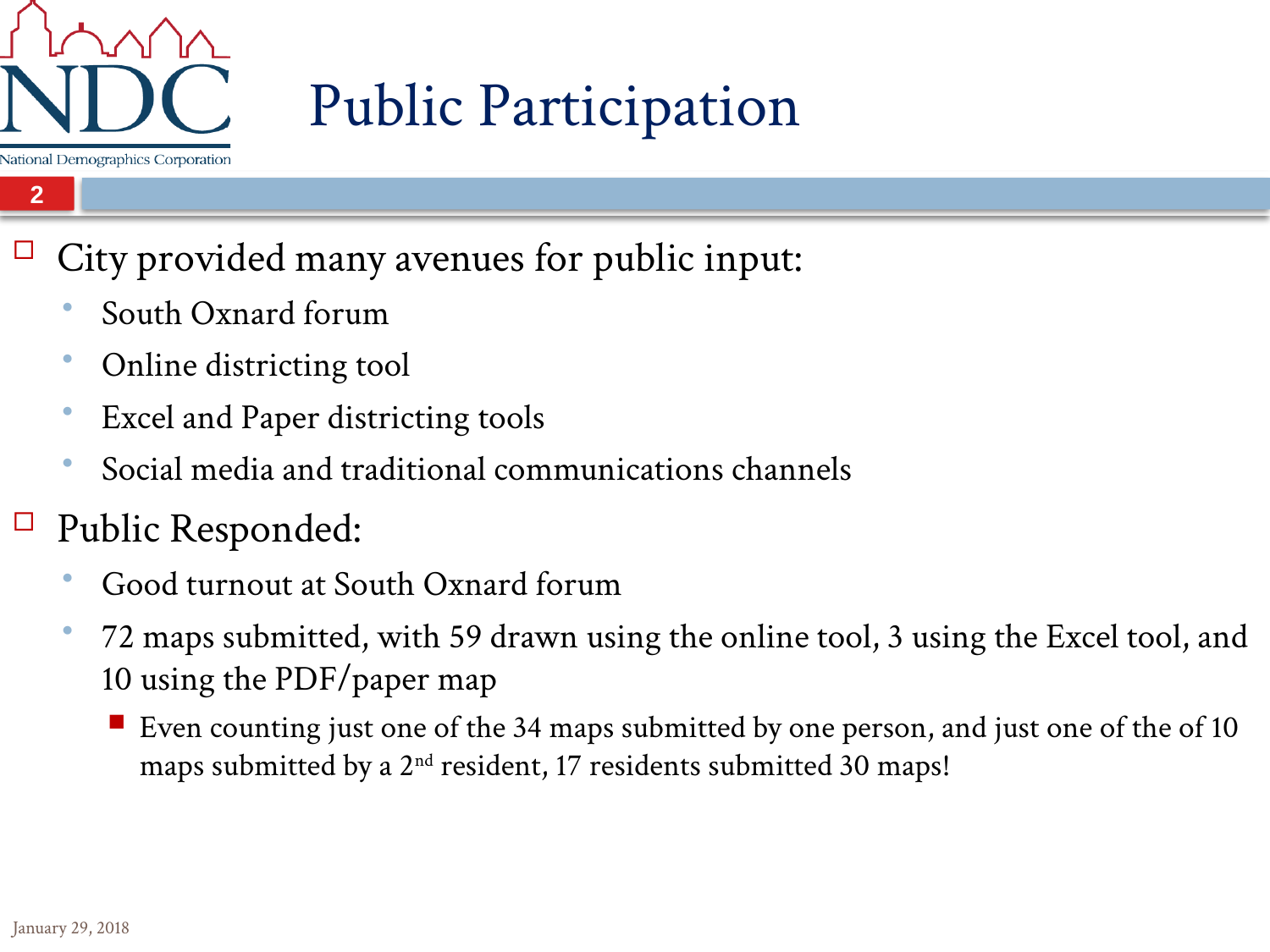

# Public Participation
2
City provided many avenues for public input:
South Oxnard forum
Online districting tool
Excel and Paper districting tools
Social media and traditional communications channels
Public Responded:
Good turnout at South Oxnard forum
72 maps submitted, with 59 drawn using the online tool, 3 using the Excel tool, and 10 using the PDF/paper map
Even counting just one of the 34 maps submitted by one person, and just one of the of 10 maps submitted by a 2nd resident, 17 residents submitted 30 maps!

January 29, 2018